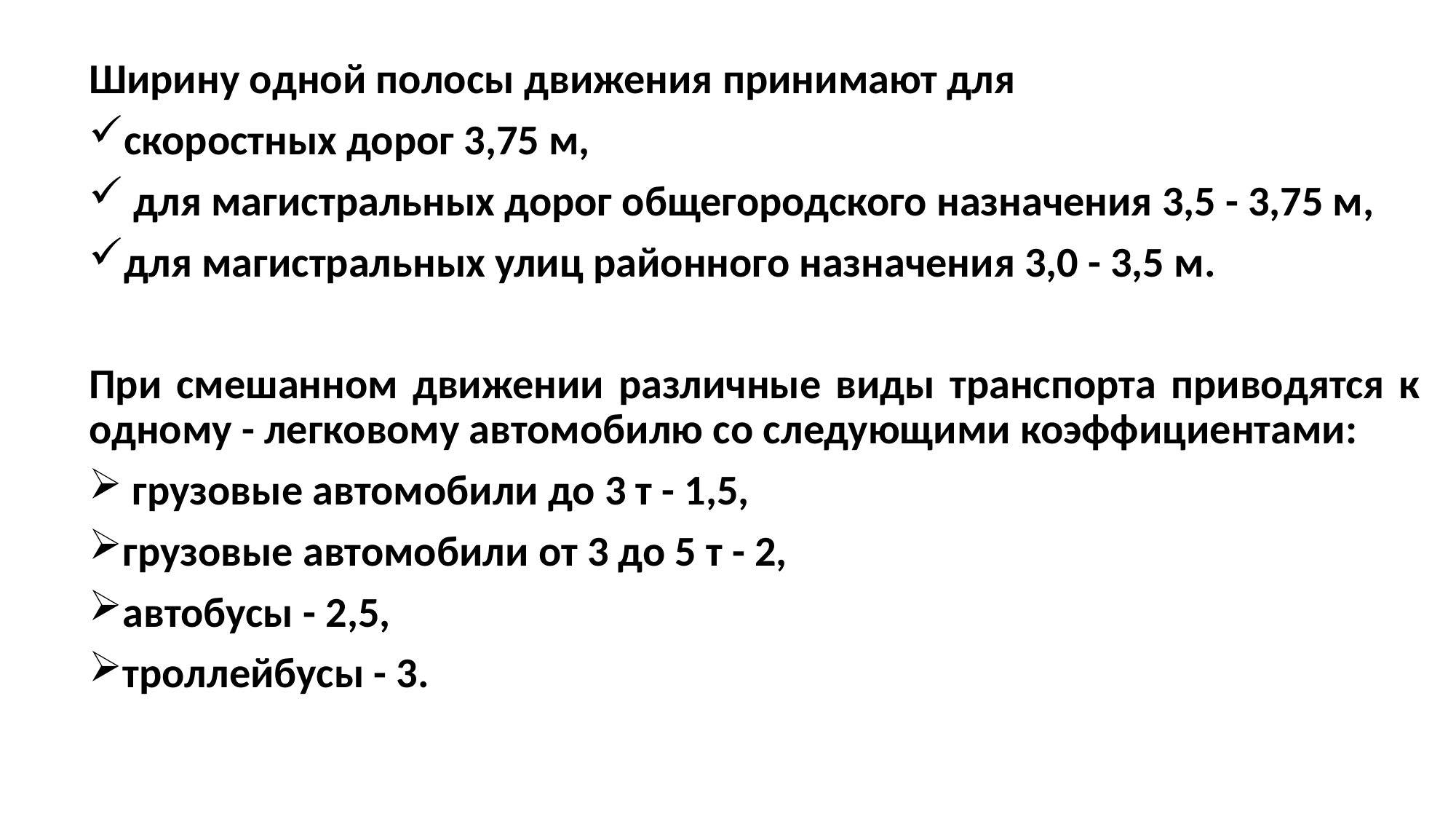

Ширину одной полосы движения принимают для
скоростных дорог 3,75 м,
 для магистральных дорог общегородского назначения 3,5 - 3,75 м,
для магистральных улиц районного назначения 3,0 - 3,5 м.

При смешанном движении различные виды транспорта приводятся к одному - легковому автомобилю со следующими коэффициентами:
 грузовые автомобили до 3 т - 1,5,
грузовые автомобили от 3 до 5 т - 2,
автобусы - 2,5,
троллейбусы - 3.